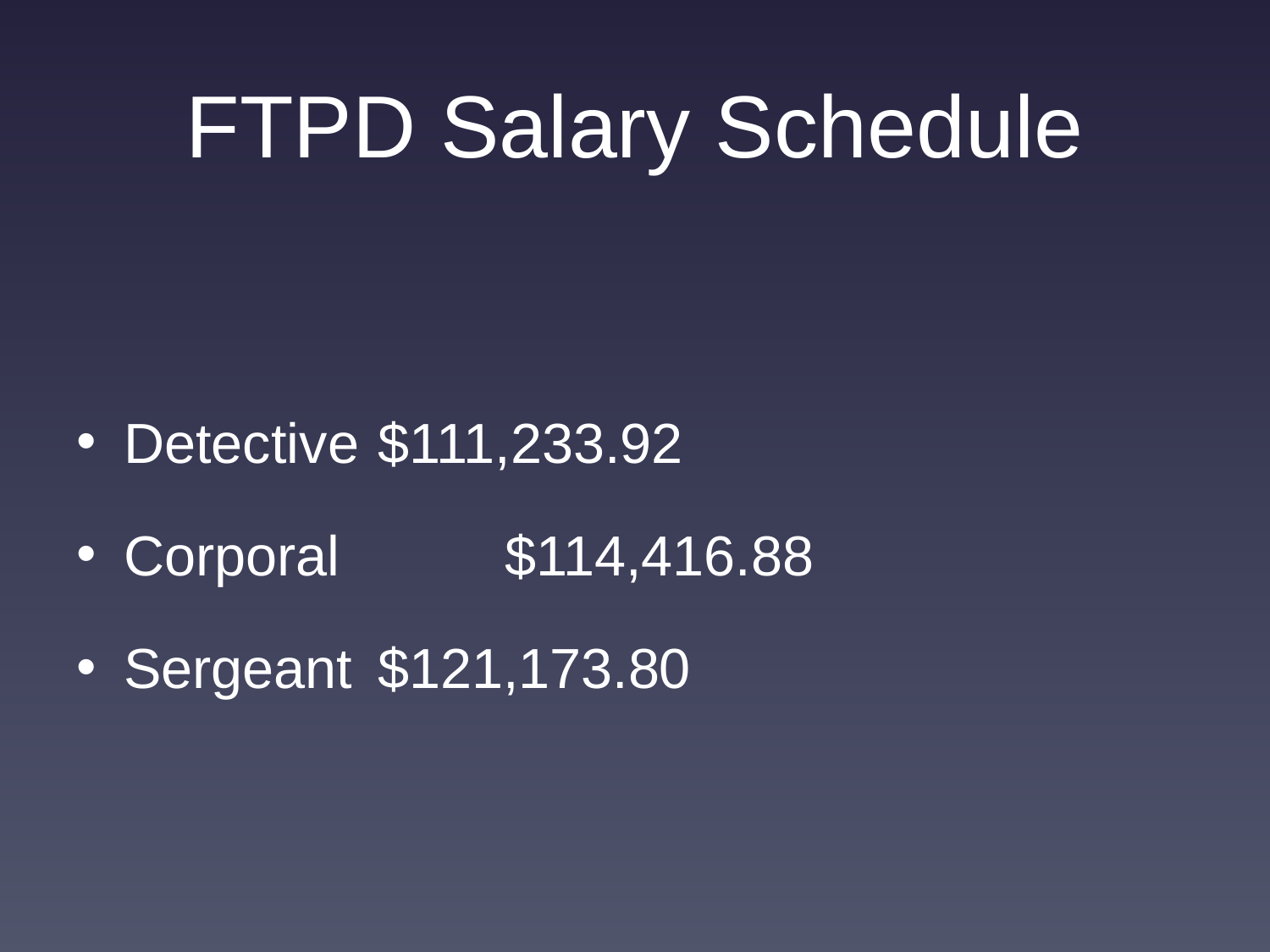

# FTPD Salary Schedule
Detective	$111,233.92
Corporal		$114,416.88
Sergeant	$121,173.80